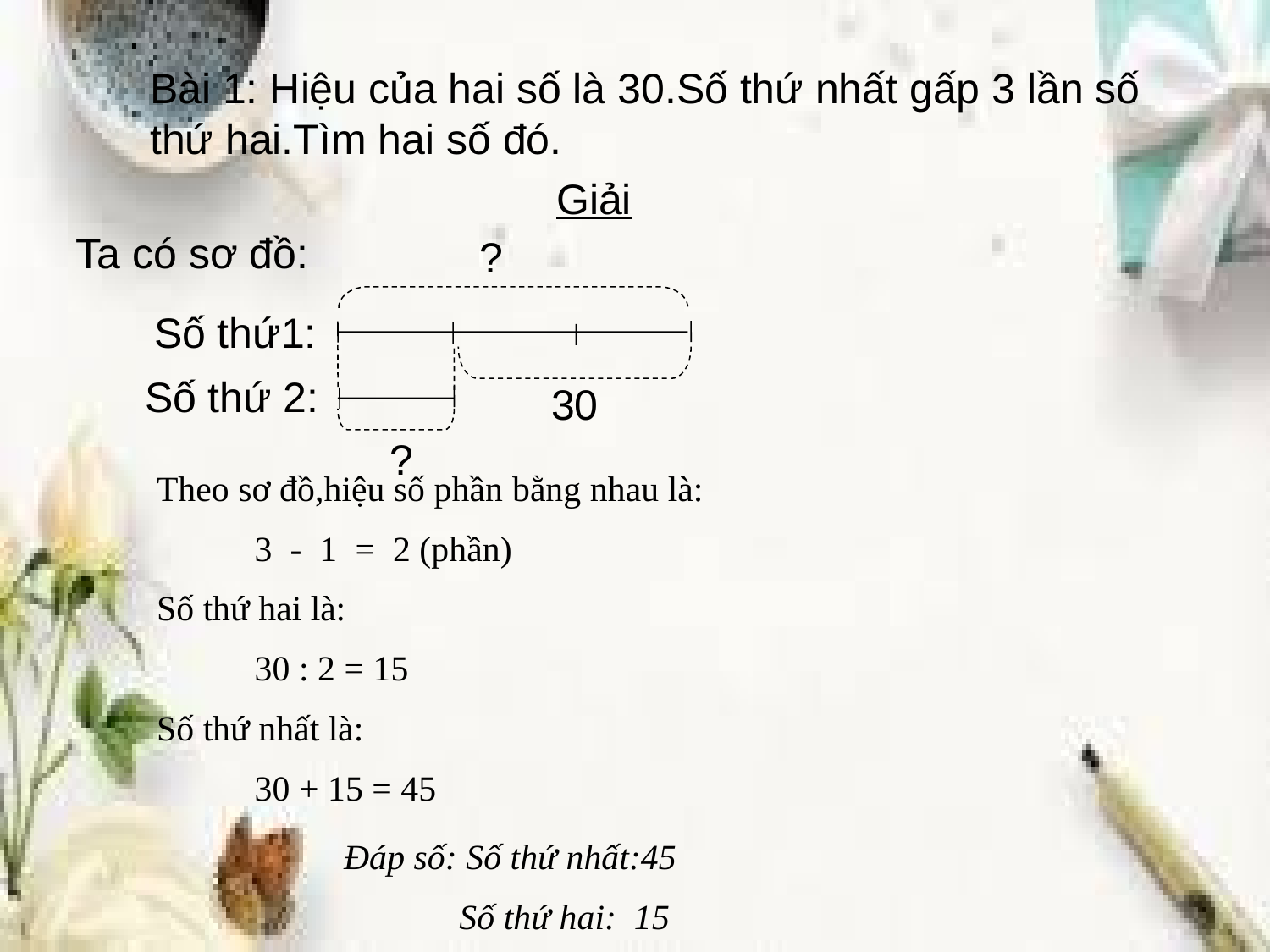

Bài 1: Hiệu của hai số là 30.Số thứ nhất gấp 3 lần số thứ hai.Tìm hai số đó.

Giải
Ta có sơ đồ:
?

Số thứ1:

 Số thứ 2:
30

?
Theo sơ đồ,hiệu số phần bằng nhau là:
           3  -  1  =  2 (phần)
Số thứ hai là:
           30 : 2 = 15
Số thứ nhất là:
           30 + 15 = 45
Đáp số: Số thứ nhất:45
             Số thứ hai:  15